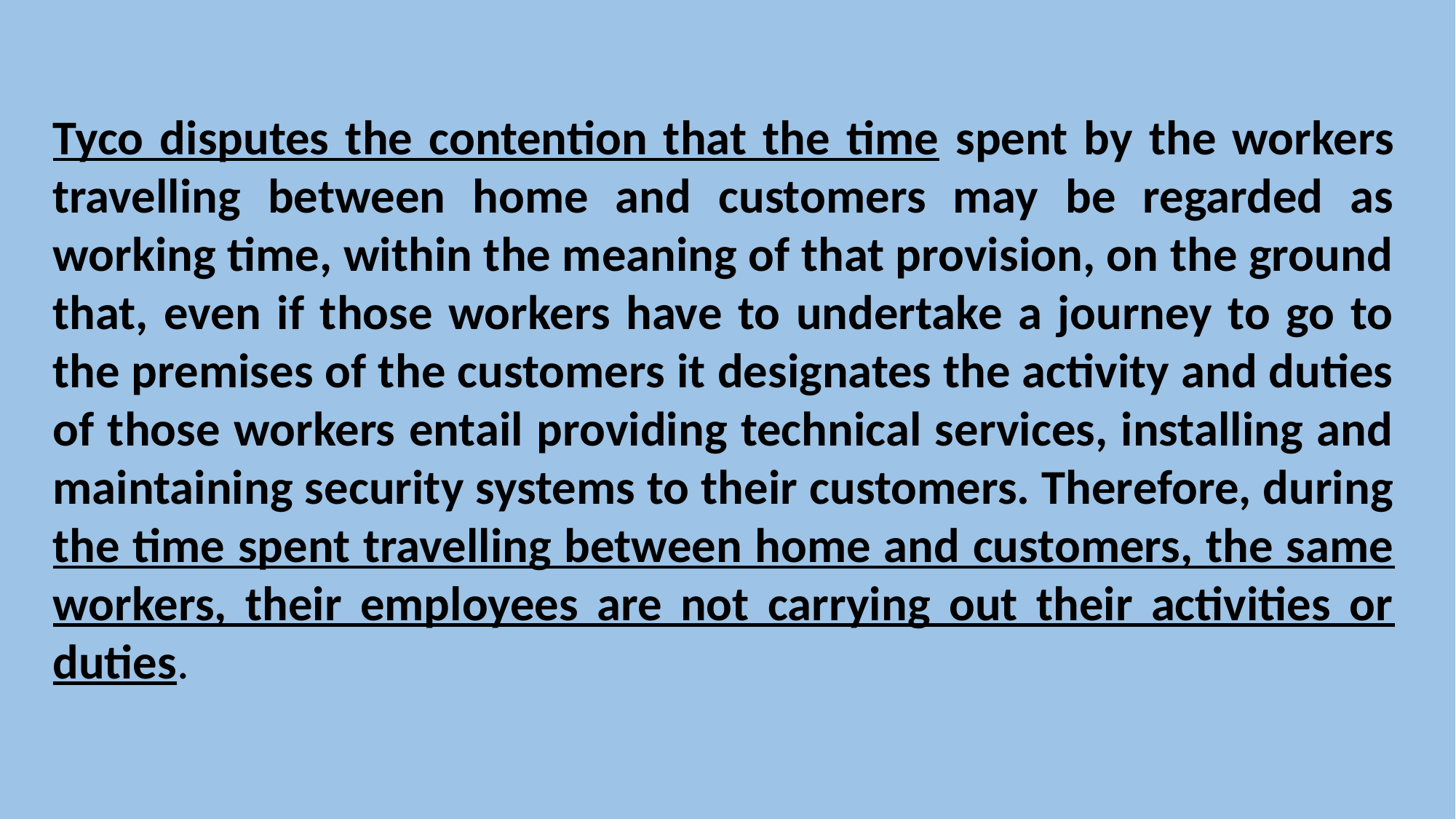

Tyco disputes the contention that the time spent by the workers travelling between home and customers may be regarded as working time, within the meaning of that provision, on the ground that, even if those workers have to undertake a journey to go to the premises of the customers it designates the activity and duties of those workers entail providing technical services, installing and maintaining security systems to their customers. Therefore, during the time spent travelling between home and customers, the same workers, their employees are not carrying out their activities or duties.